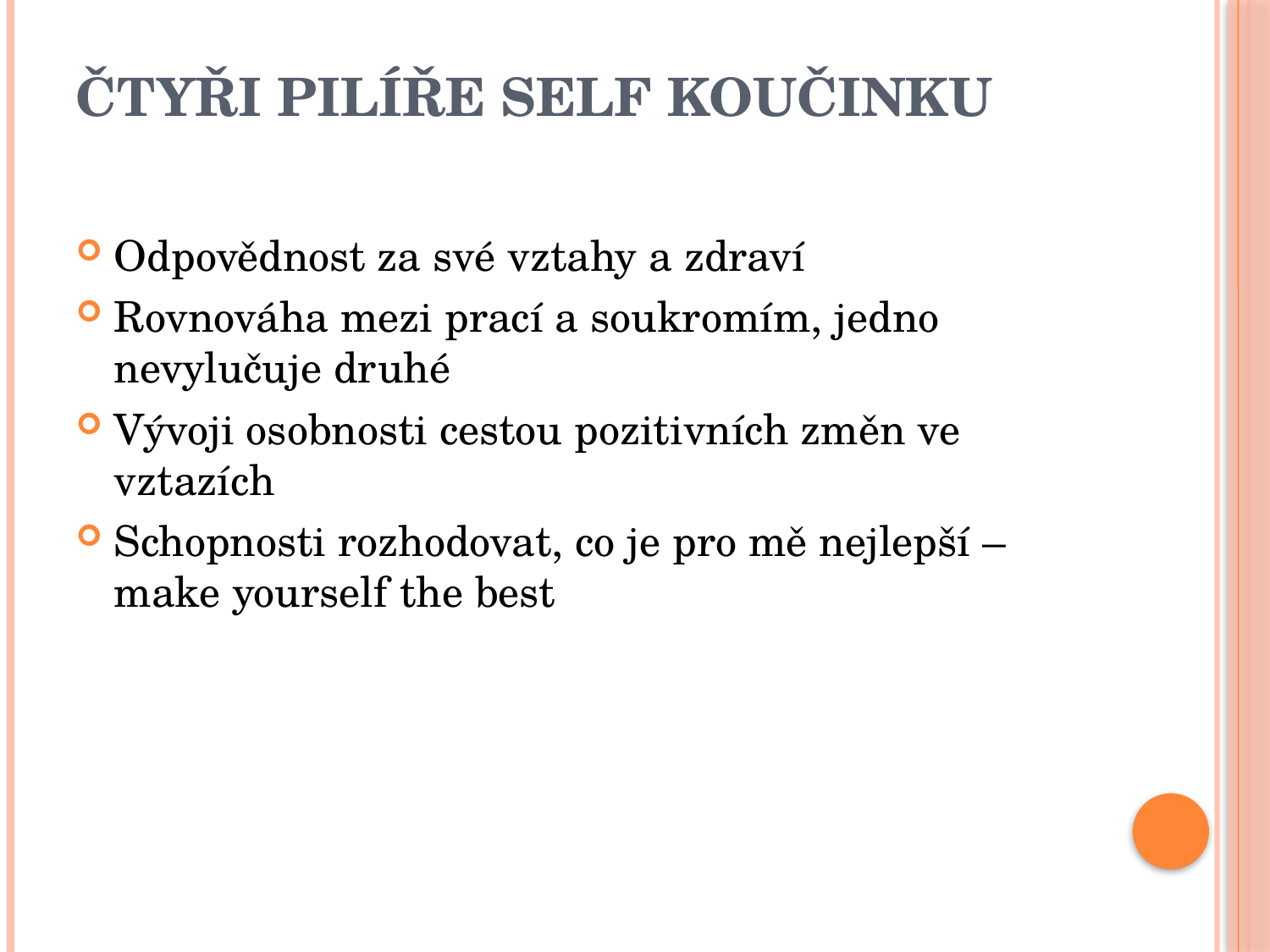

# Čtyři pilíře self koučinku
Odpovědnost za své vztahy a zdraví
Rovnováha mezi prací a soukromím, jedno nevylučuje druhé
Vývoji osobnosti cestou pozitivních změn ve vztazích
Schopnosti rozhodovat, co je pro mě nejlepší – make yourself the best